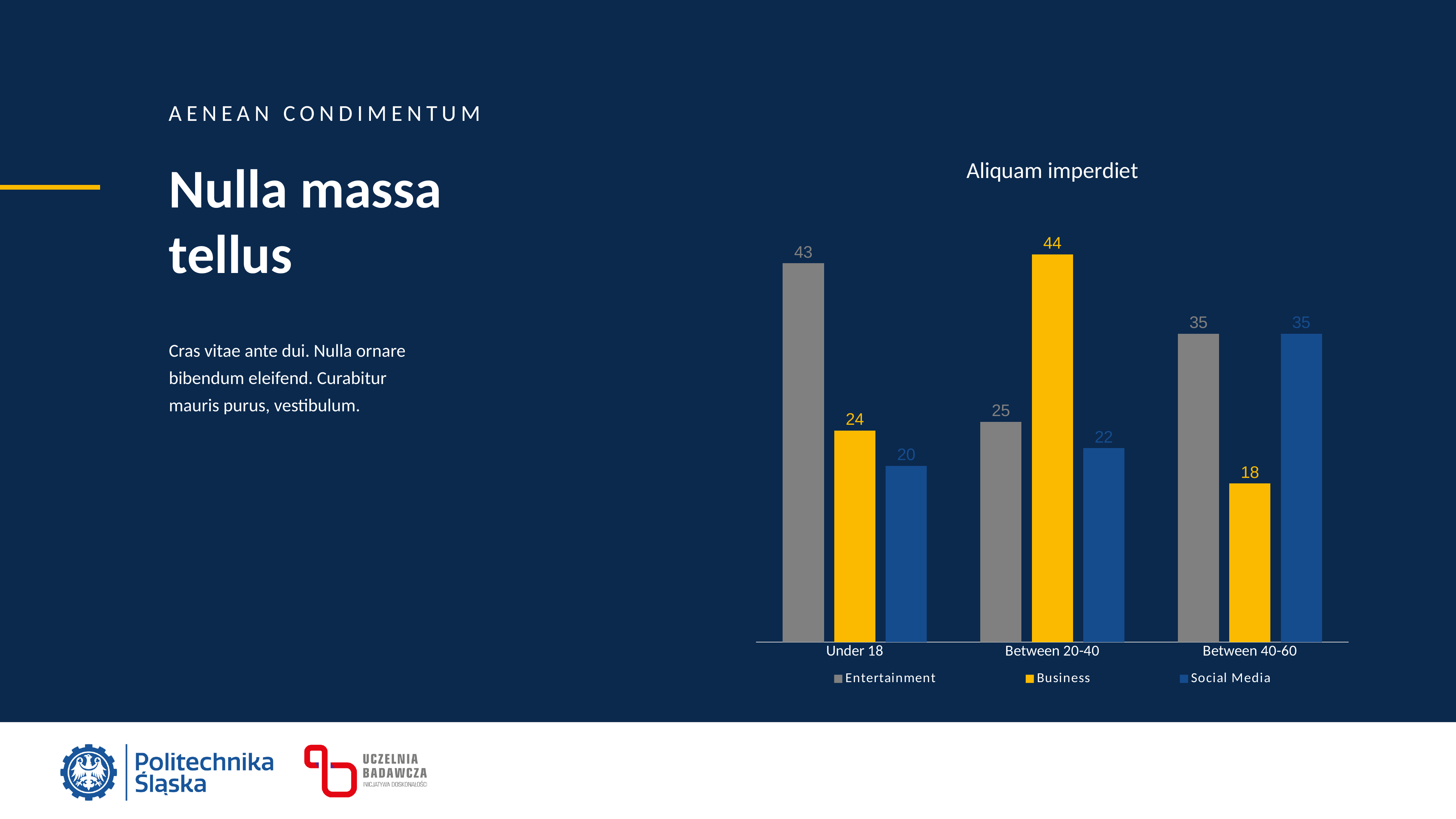

Aenean condimentum

### Chart: Aliquam imperdiet

| Category | Entertainment | Business | Social Media |
|---|---|---|---|
| Under 18 | 43.0 | 24.0 | 20.0 |
| Between 20-40 | 25.0 | 44.0 | 22.0 |
| Between 40-60 | 35.0 | 18.0 | 35.0 |
Nulla massa
tellus
Cras vitae ante dui. Nulla ornare
bibendum eleifend. Curabitur
mauris purus, vestibulum.